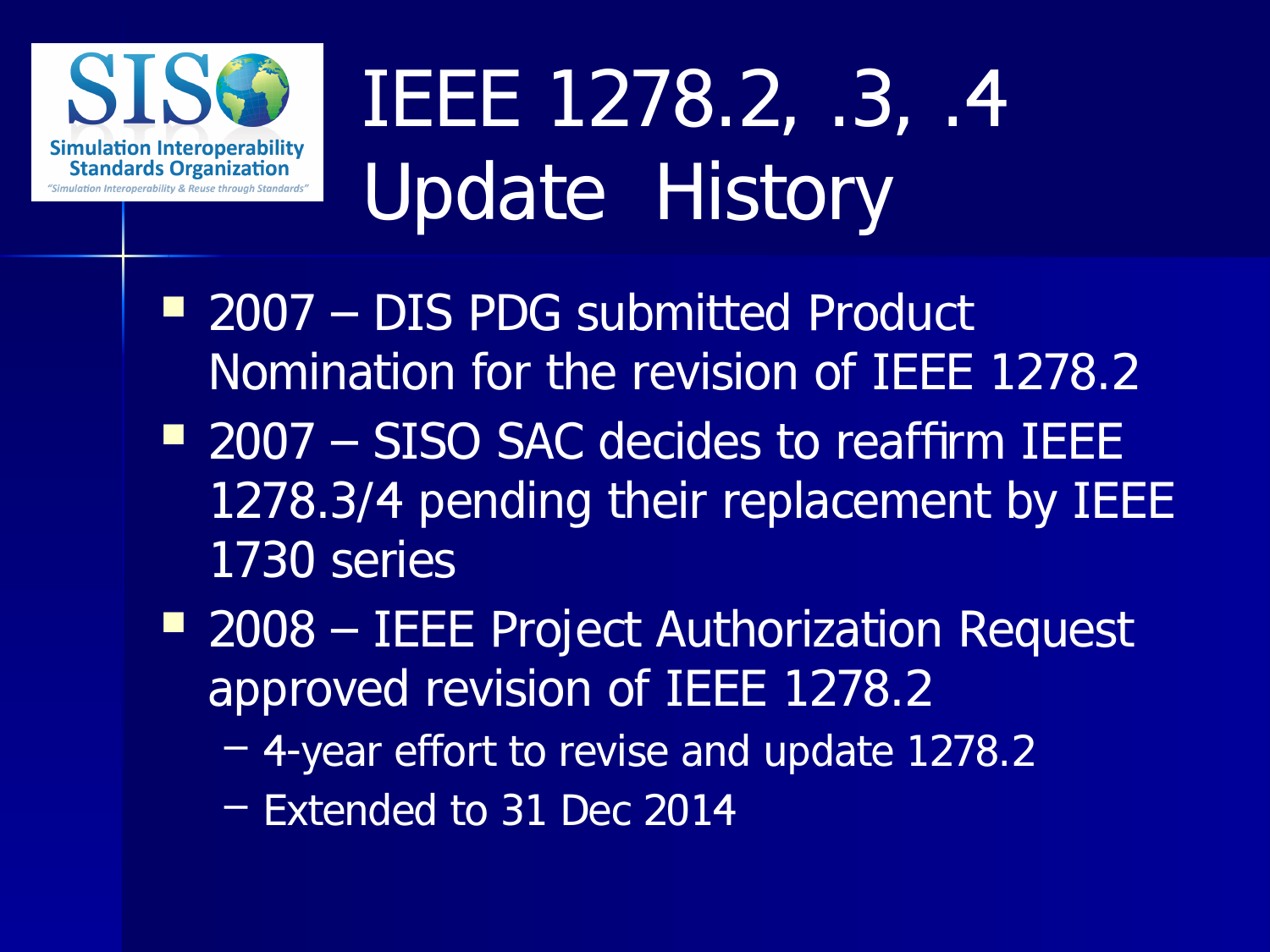

# IEEE 1278.2, .3, .4 Update  History
2007 – DIS PDG submitted Product Nomination for the revision of IEEE 1278.2
2007 – SISO SAC decides to reaffirm IEEE 1278.3/4 pending their replacement by IEEE 1730 series
2008 – IEEE Project Authorization Request approved revision of IEEE 1278.2
4-year effort to revise and update 1278.2
Extended to 31 Dec 2014